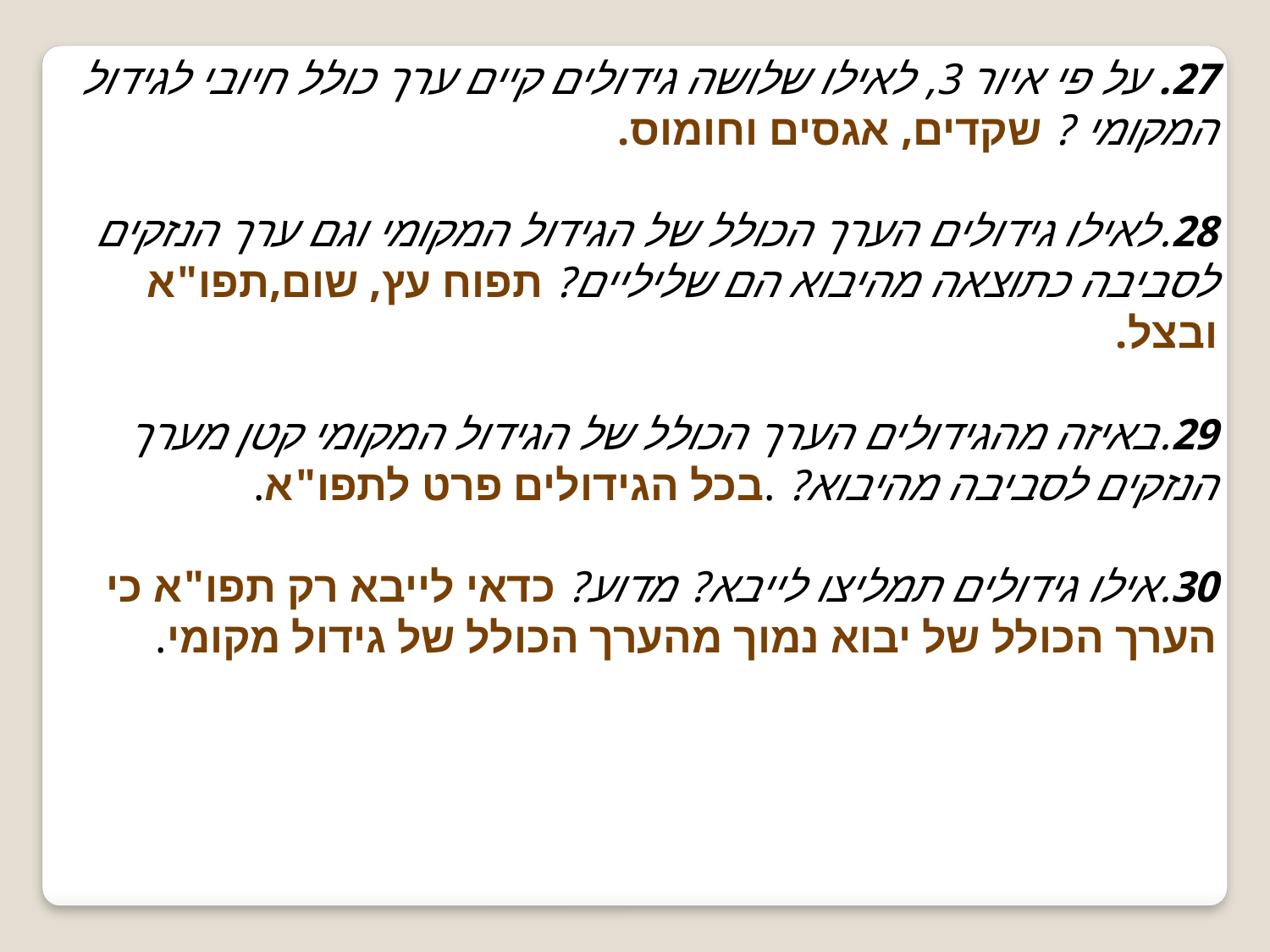

27. על פי איור 3, לאילו שלושה גידולים קיים ערך כולל חיובי לגידול המקומי ? שקדים, אגסים וחומוס.

28.לאילו גידולים הערך הכולל של הגידול המקומי וגם ערך הנזקים לסביבה כתוצאה מהיבוא הם שליליים? תפוח עץ, שום,תפו"א ובצל.

29.באיזה מהגידולים הערך הכולל של הגידול המקומי קטן מערך הנזקים לסביבה מהיבוא? .בכל הגידולים פרט לתפו"א.

30.אילו גידולים תמליצו לייבא? מדוע? כדאי לייבא רק תפו"א כי הערך הכולל של יבוא נמוך מהערך הכולל של גידול מקומי.